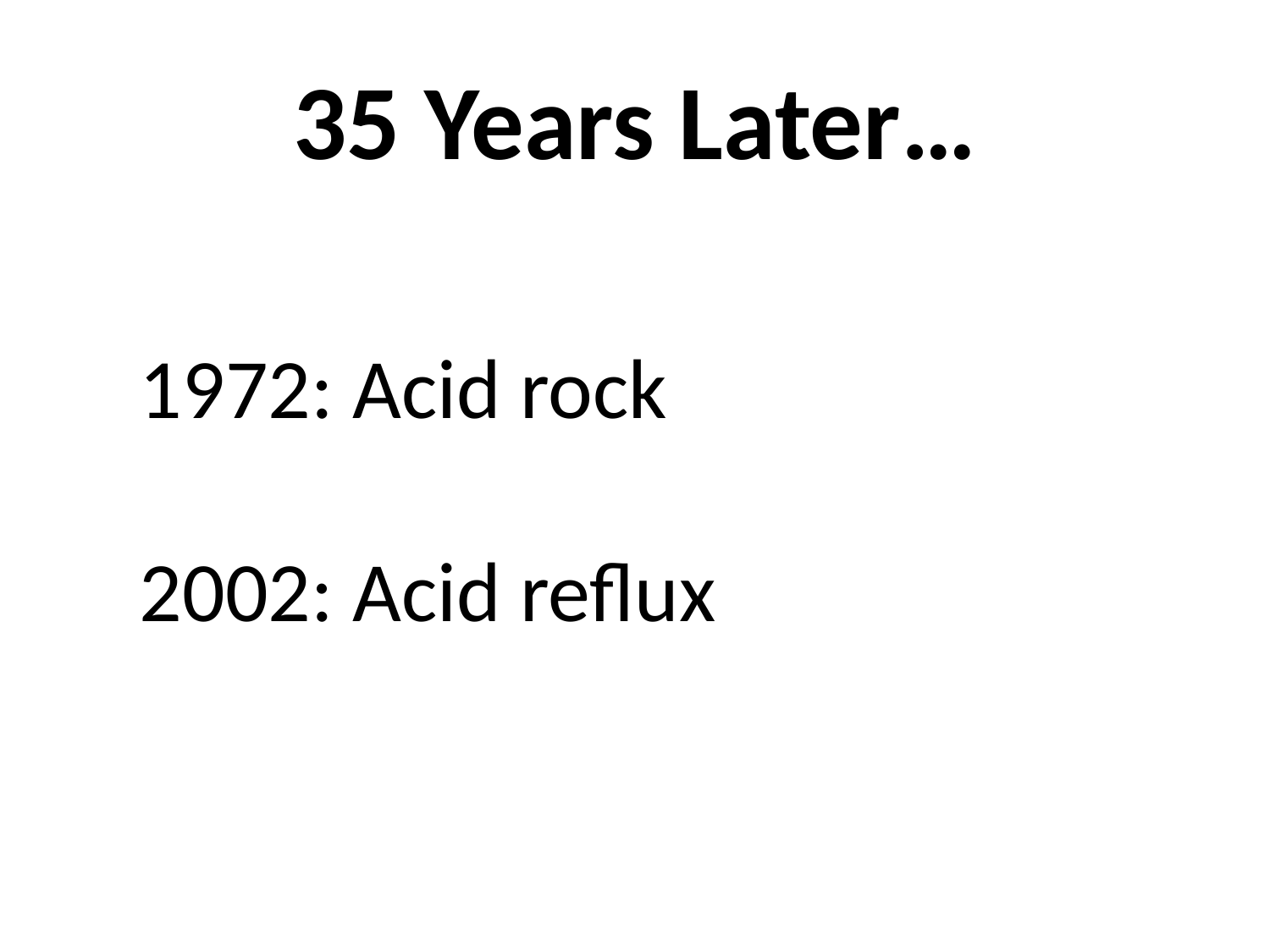

# 35 Years Later…
1972: Acid rock

2002: Acid reflux